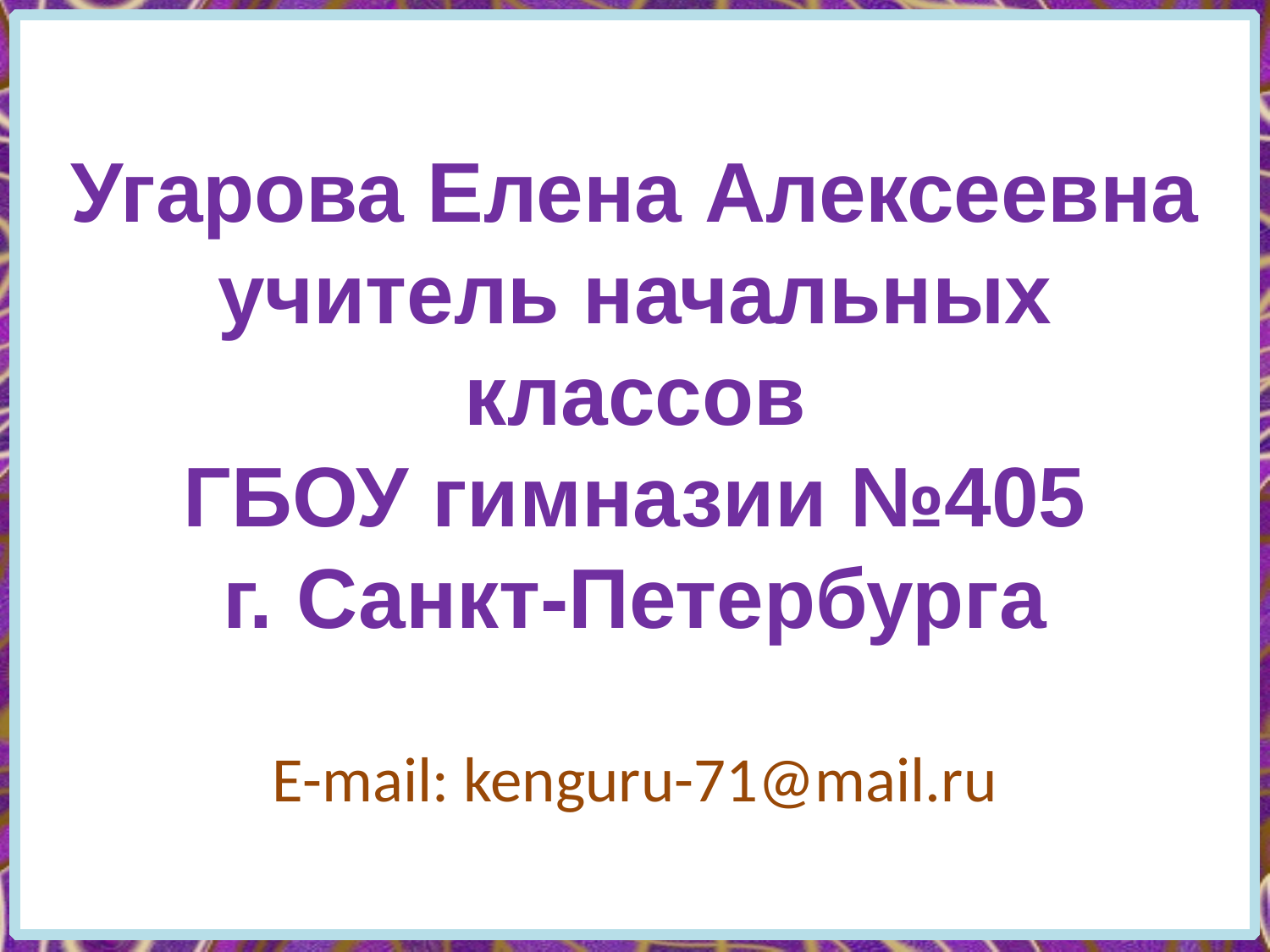

Угарова Елена Алексеевна
учитель начальных классов
ГБОУ гимназии №405
г. Санкт-Петербурга

E-mail: kenguru-71@mail.ru
#